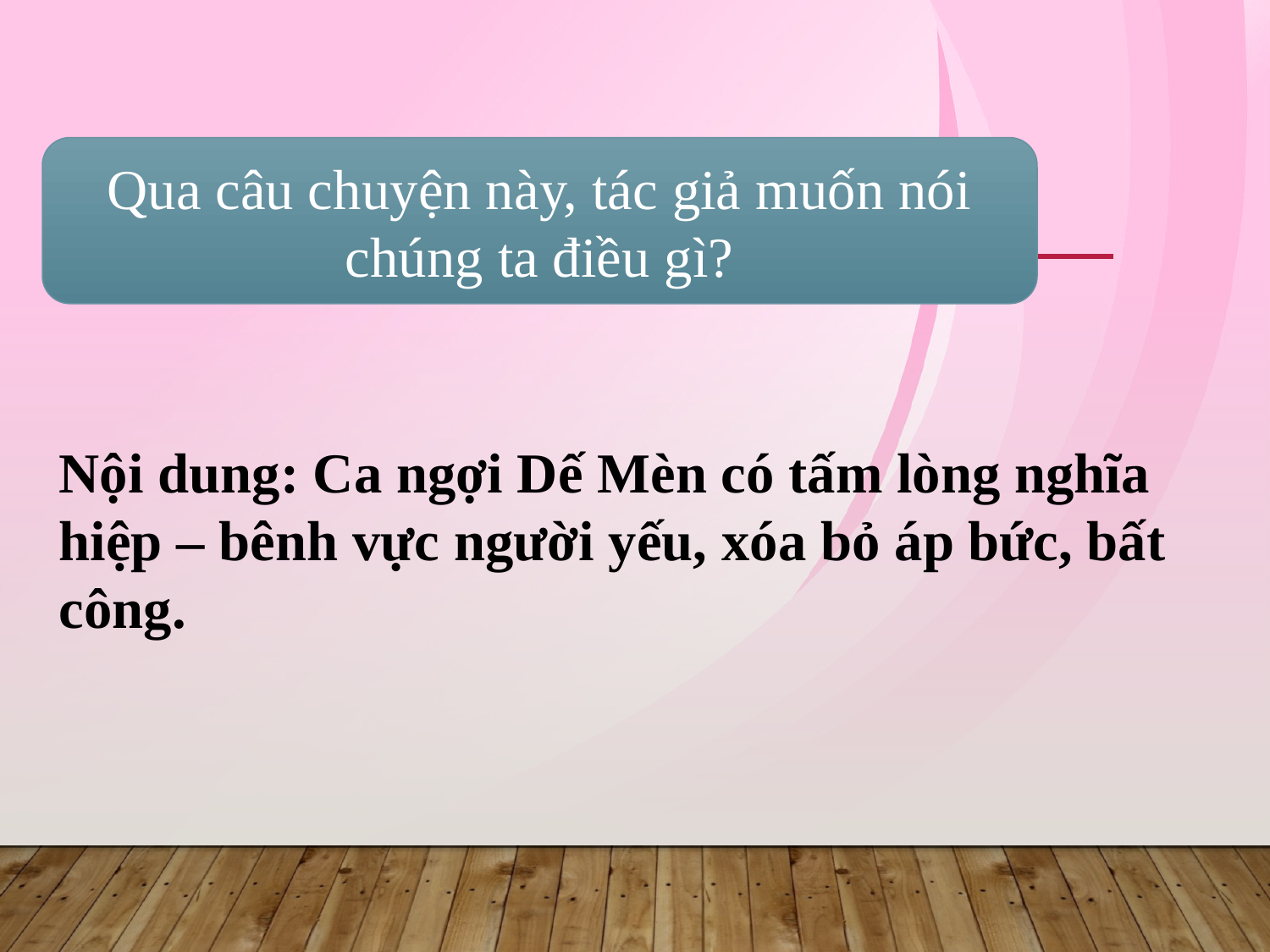

Qua câu chuyện này, tác giả muốn nói chúng ta điều gì?
Nội dung: Ca ngợi Dế Mèn có tấm lòng nghĩa hiệp – bênh vực người yếu, xóa bỏ áp bức, bất công.